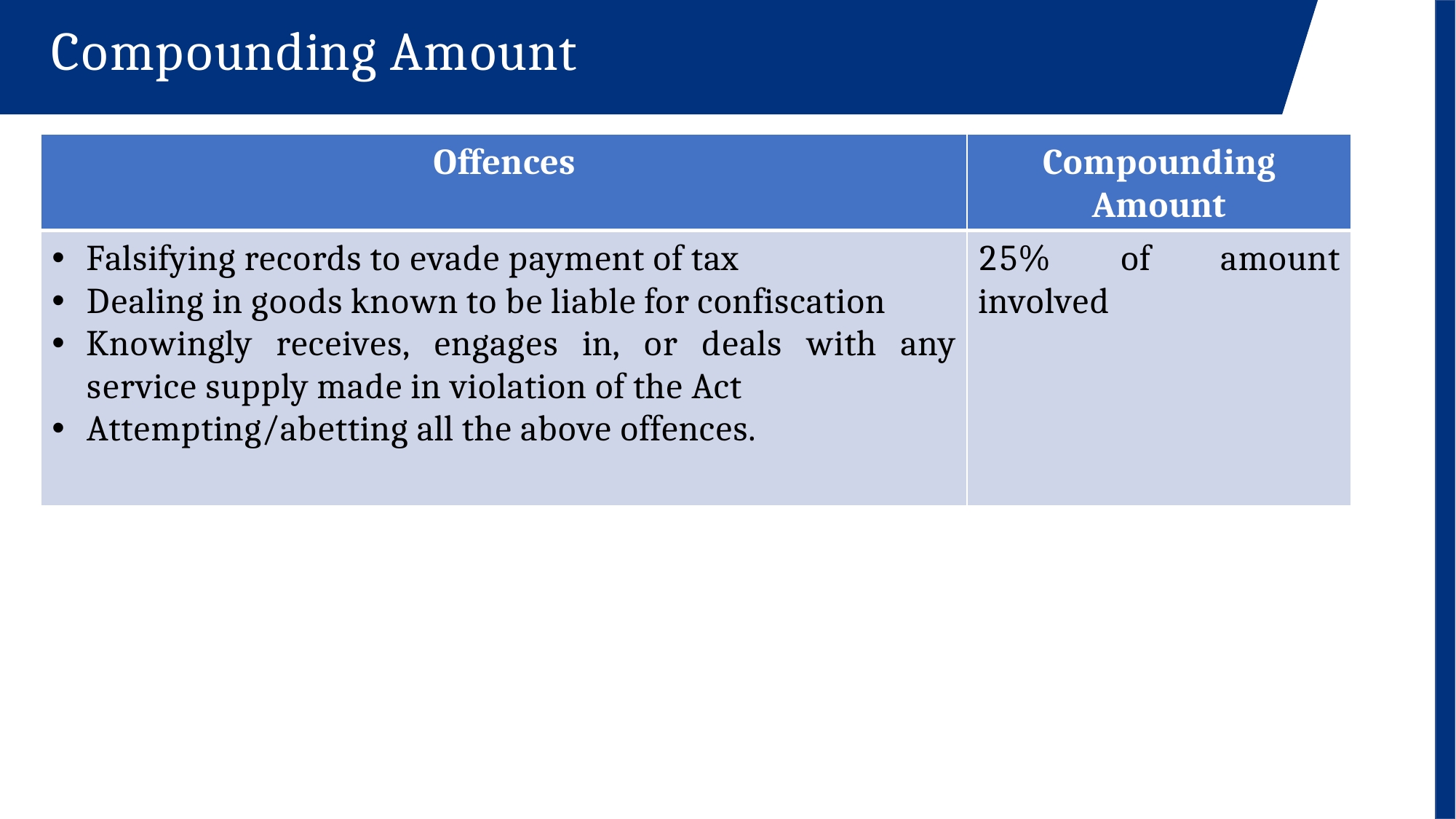

Compounding Amount

| Offences | Compounding Amount |
| --- | --- |
| Falsifying records to evade payment of tax Dealing in goods known to be liable for confiscation Knowingly receives, engages in, or deals with any service supply made in violation of the Act Attempting/abetting all the above offences. | 25% of amount involved |